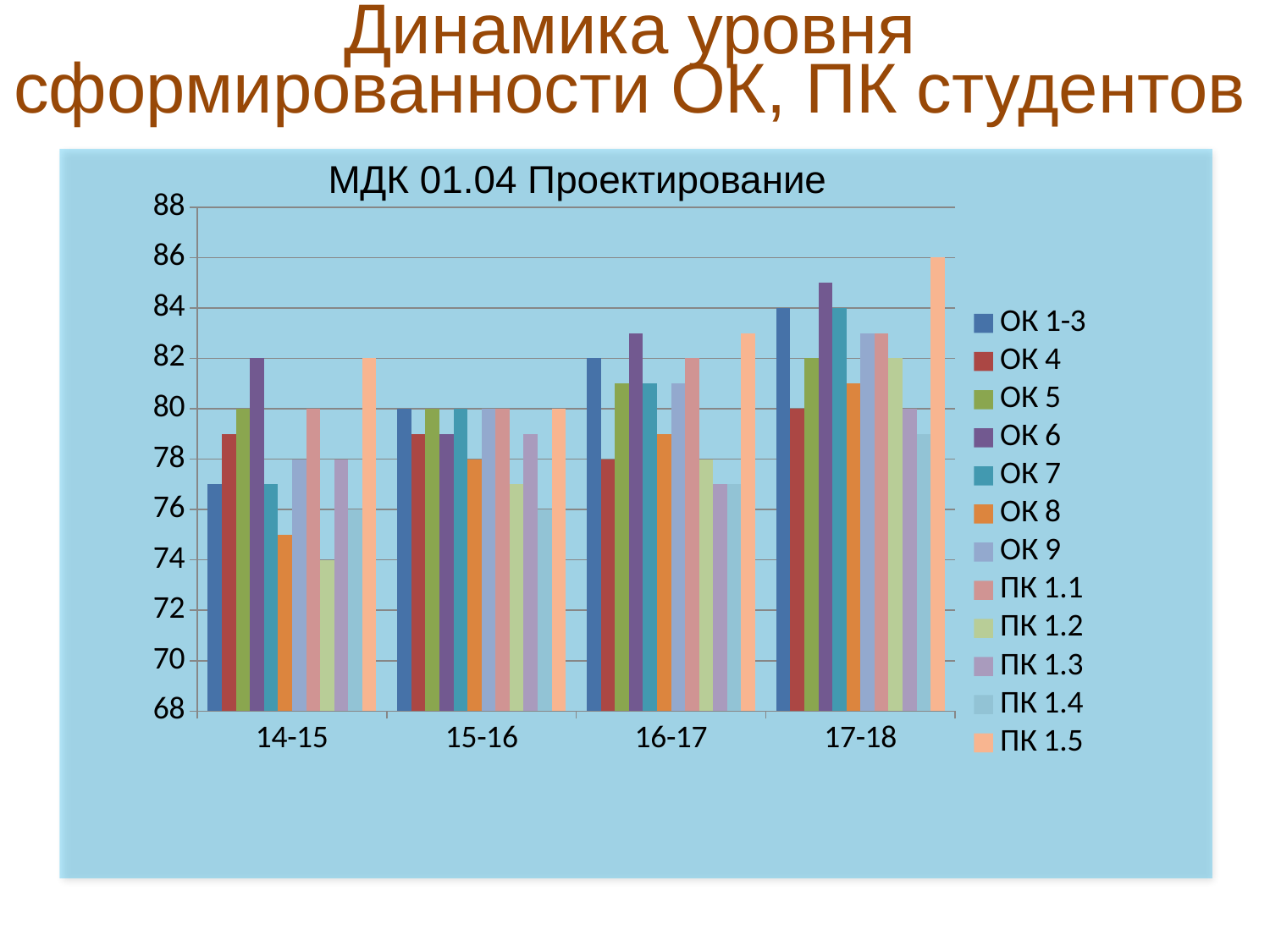

Динамика уровня
сформированности ОК, ПК студентов

МДК 01.04 Проектирование

### Chart

| Category | ОК 1-3 | ОК 4 | ОК 5 | ОК 6 | ОК 7 | ОК 8 | ОК 9 | ПК 1.1 | ПК 1.2 | ПК 1.3 | ПК 1.4 | ПК 1.5 |
|---|---|---|---|---|---|---|---|---|---|---|---|---|
| 14-15 | 77.0 | 79.0 | 80.0 | 82.0 | 77.0 | 75.0 | 78.0 | 80.0 | 74.0 | 78.0 | 76.0 | 82.0 |
| 15-16 | 80.0 | 79.0 | 80.0 | 79.0 | 80.0 | 78.0 | 80.0 | 80.0 | 77.0 | 79.0 | 76.0 | 80.0 |
| 16-17 | 82.0 | 78.0 | 81.0 | 83.0 | 81.0 | 79.0 | 81.0 | 82.0 | 78.0 | 77.0 | 77.0 | 83.0 |
| 17-18 | 84.0 | 80.0 | 82.0 | 85.0 | 84.0 | 81.0 | 83.0 | 83.0 | 82.0 | 80.0 | 79.0 | 86.0 |